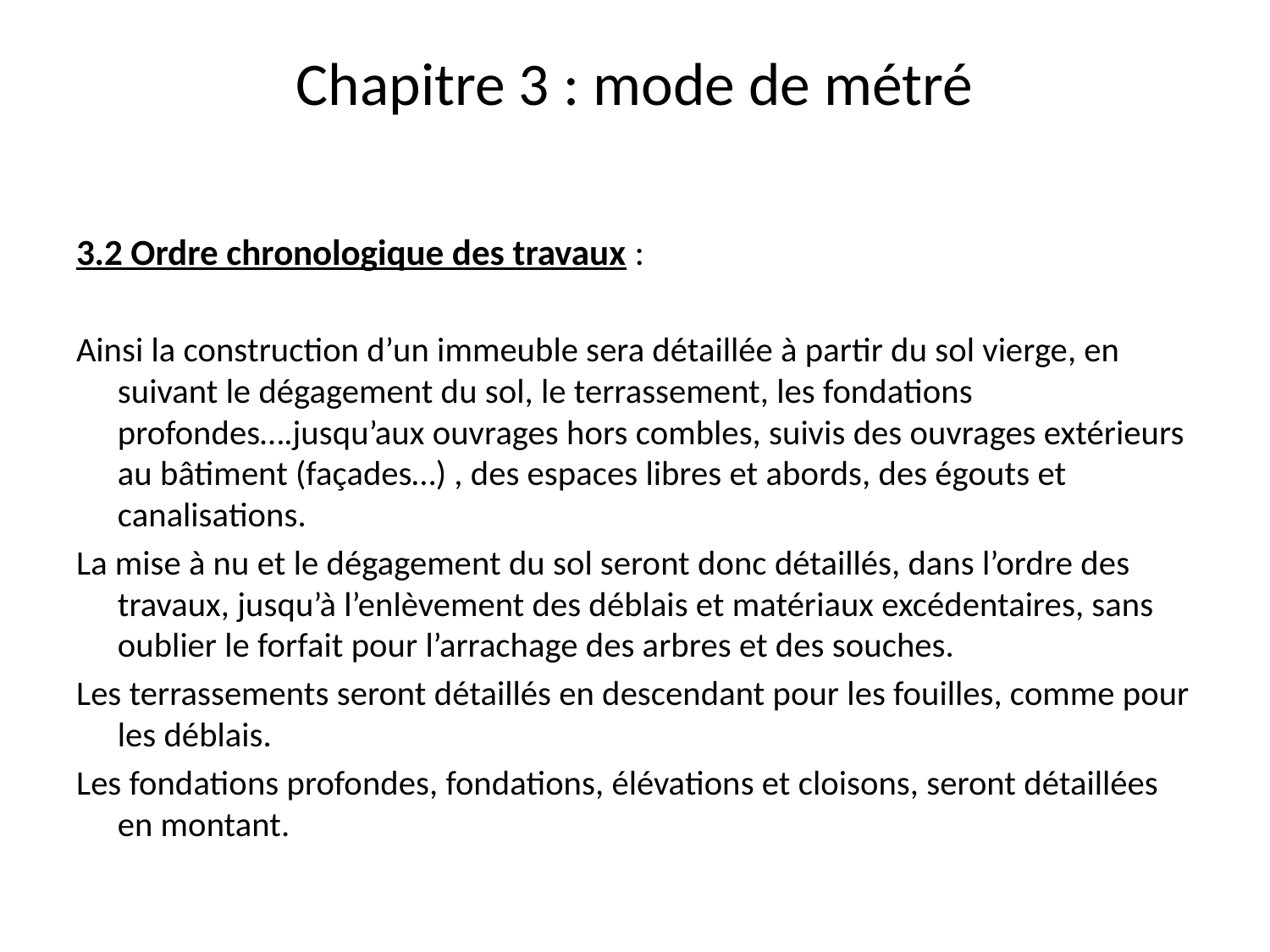

# Chapitre 3 : mode de métré
3.2 Ordre chronologique des travaux :

Ainsi la construction d’un immeuble sera détaillée à partir du sol vierge, en suivant le dégagement du sol, le terrassement, les fondations profondes….jusqu’aux ouvrages hors combles, suivis des ouvrages extérieurs au bâtiment (façades…) , des espaces libres et abords, des égouts et canalisations.
La mise à nu et le dégagement du sol seront donc détaillés, dans l’ordre des travaux, jusqu’à l’enlèvement des déblais et matériaux excédentaires, sans oublier le forfait pour l’arrachage des arbres et des souches.
Les terrassements seront détaillés en descendant pour les fouilles, comme pour les déblais.
Les fondations profondes, fondations, élévations et cloisons, seront détaillées en montant.